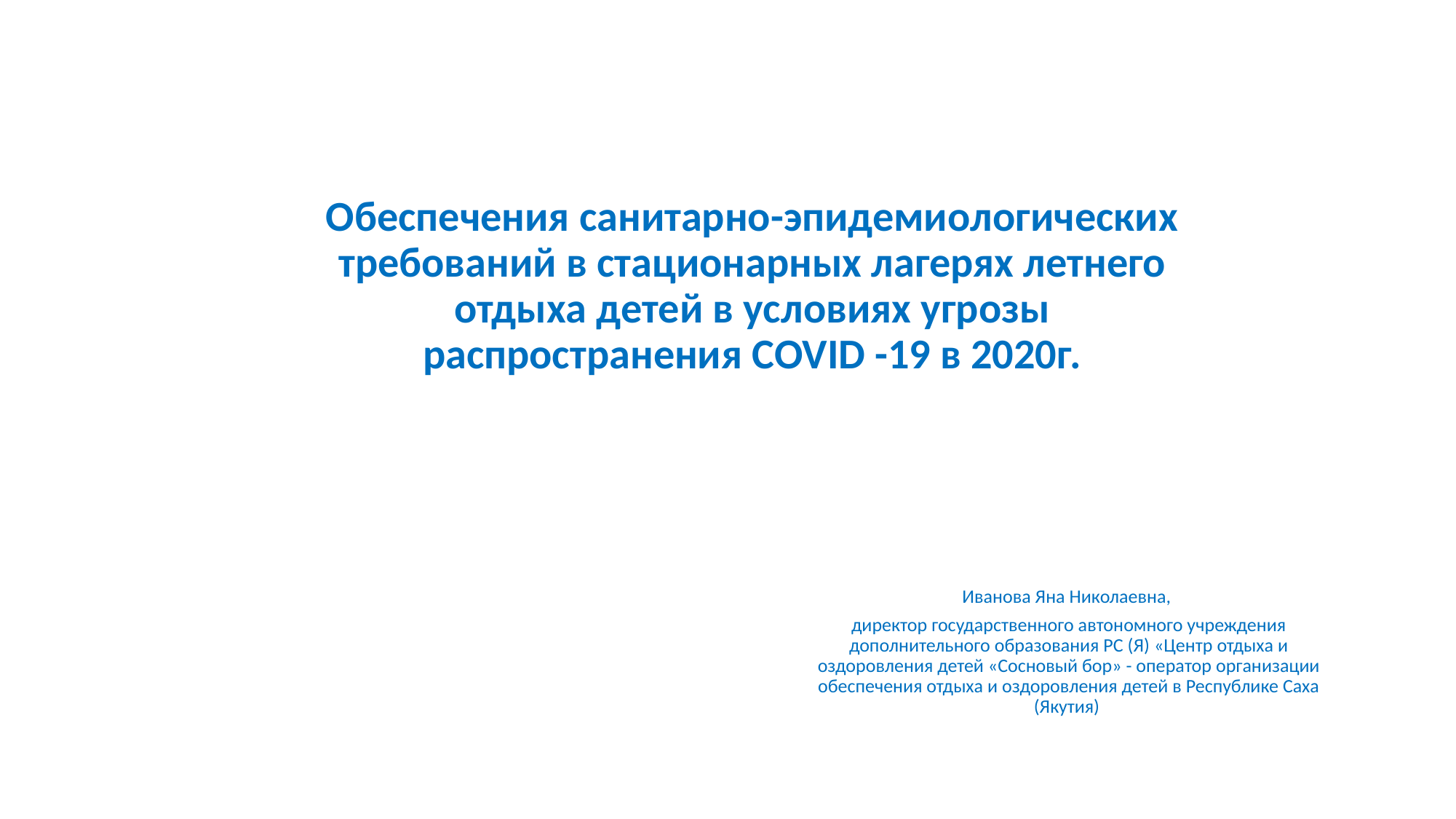

# Обеспечения санитарно-эпидемиологических требований в стационарных лагерях летнего отдыха детей в условиях угрозы распространения COVID -19 в 2020г.
Иванова Яна Николаевна,
директор государственного автономного учреждения дополнительного образования РС (Я) «Центр отдыха и оздоровления детей «Сосновый бор» - оператор организации обеспечения отдыха и оздоровления детей в Республике Саха (Якутия)